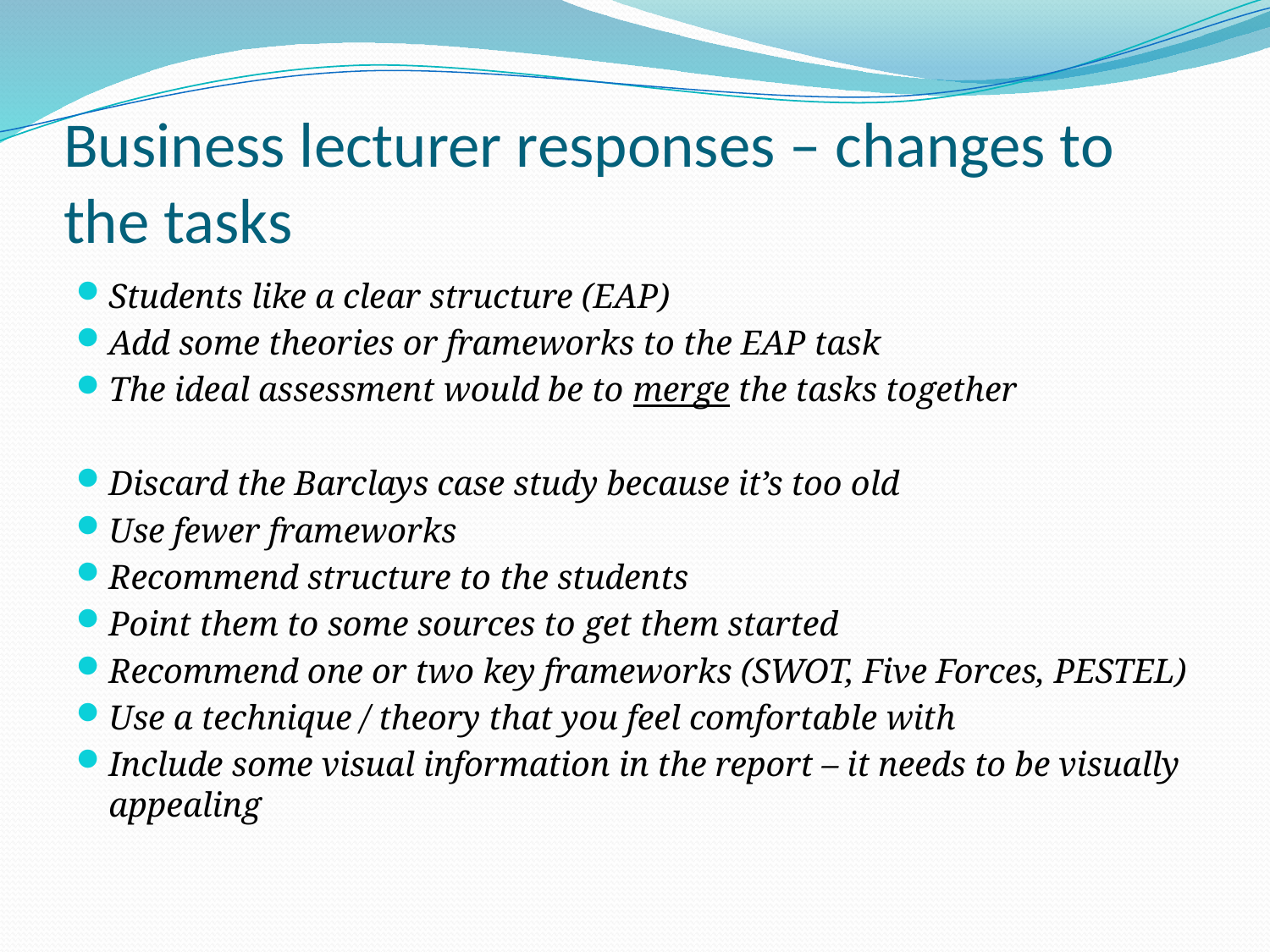

# Business lecturer responses – changes to the tasks
Students like a clear structure (EAP)
Add some theories or frameworks to the EAP task
The ideal assessment would be to merge the tasks together

Discard the Barclays case study because it’s too old
Use fewer frameworks
Recommend structure to the students
Point them to some sources to get them started
Recommend one or two key frameworks (SWOT, Five Forces, PESTEL)
Use a technique / theory that you feel comfortable with
Include some visual information in the report – it needs to be visually appealing